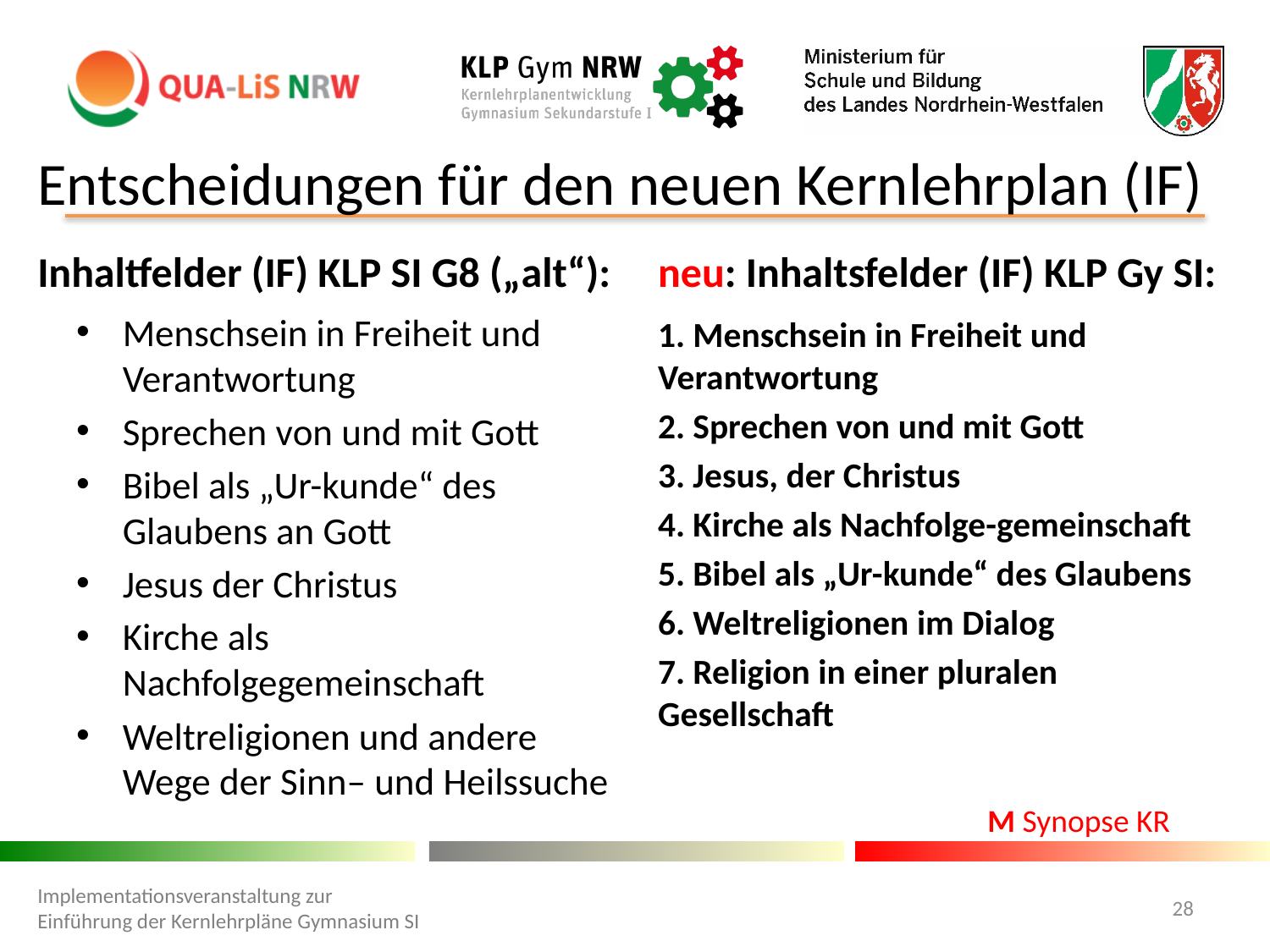

# Entscheidungen für den neuen Kernlehrplan (IF)
Inhaltfelder (IF) KLP SI G8 („alt“):
neu: Inhaltsfelder (IF) KLP Gy SI:
Menschsein in Freiheit und Verantwortung
Sprechen von und mit Gott
Bibel als „Ur-kunde“ des Glaubens an Gott
Jesus der Christus
Kirche als Nachfolgegemeinschaft
Weltreligionen und andere Wege der Sinn– und Heilssuche
1. Menschsein in Freiheit und Verantwortung
2. Sprechen von und mit Gott
3. Jesus, der Christus
4. Kirche als Nachfolge-gemeinschaft
5. Bibel als „Ur-kunde“ des Glaubens
6. Weltreligionen im Dialog
7. Religion in einer pluralen Gesellschaft

M Synopse KR
Implementationsveranstaltung zur Einführung der Kernlehrpläne Gymnasium SI
28